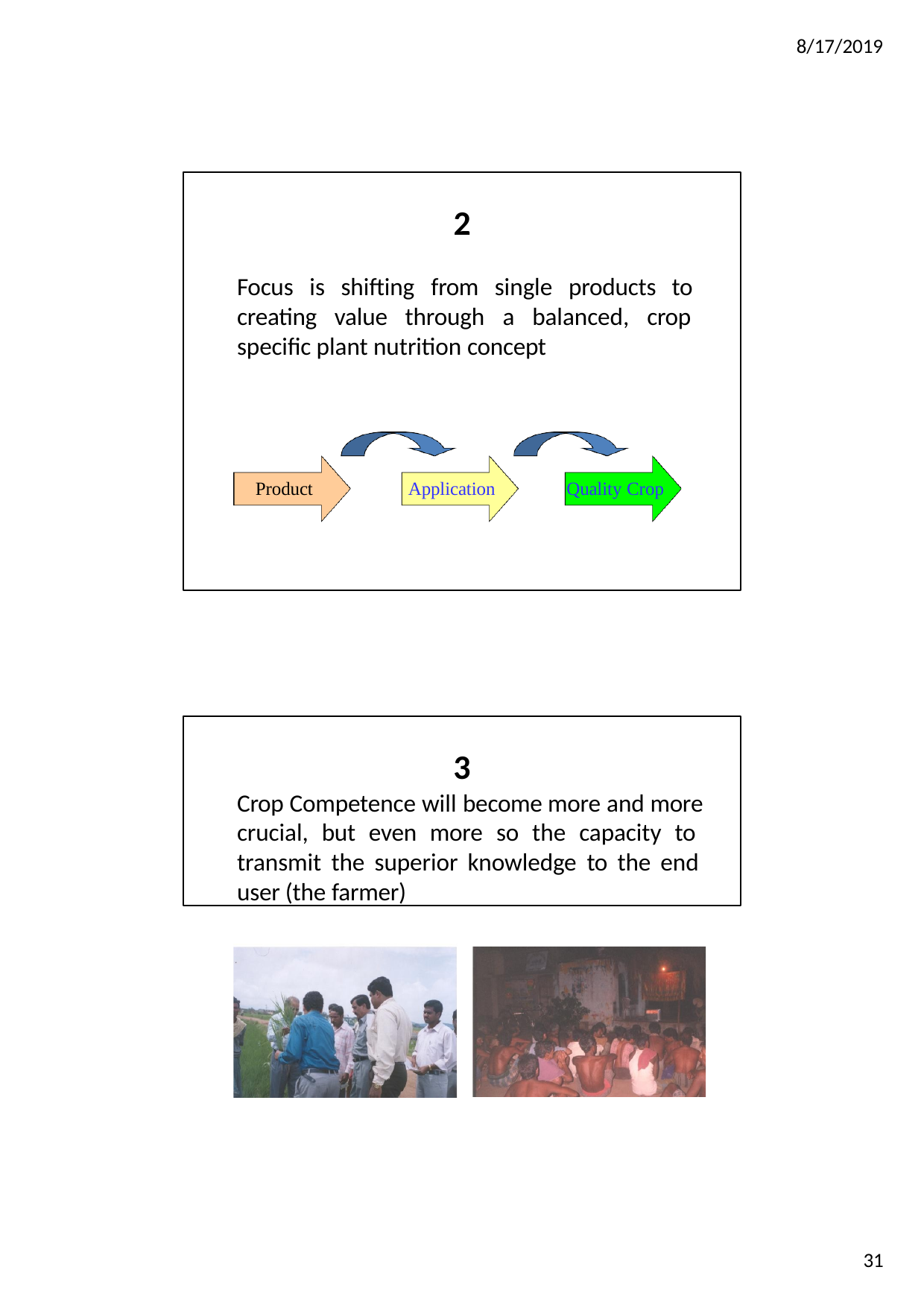

8/17/2019

2
Focus is shifting from single products to  creating value through a balanced, crop  specific plant nutrition concept

Product
Application
Quality Crop
3
Crop Competence will become more and more  crucial, but even more so the capacity to  transmit the superior knowledge to the end  user (the farmer)

31